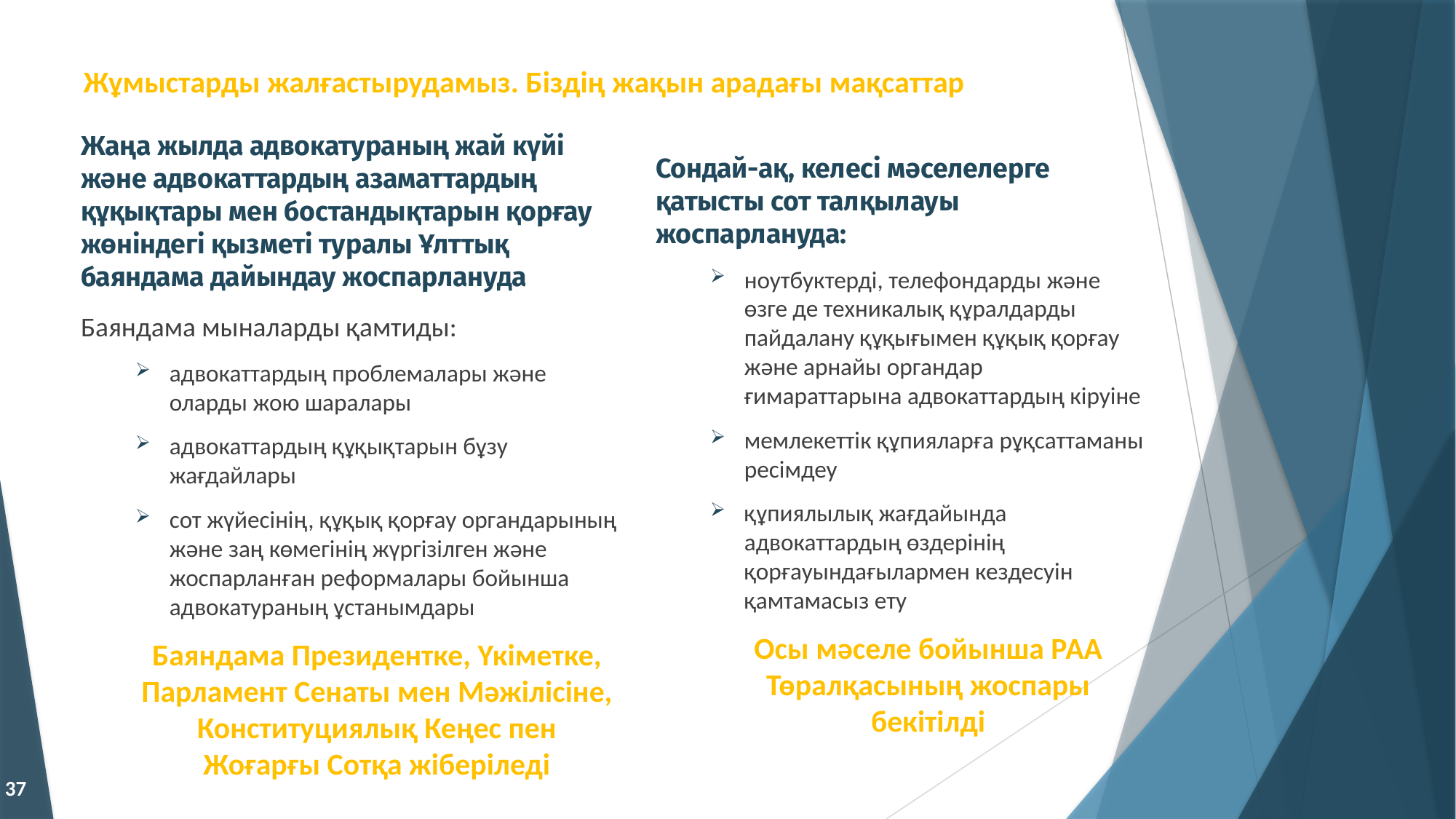

Жұмыстарды жалғастырудамыз. Біздің жақын арадағы мақсаттар
# Жаңа жылда адвокатураның жай күйі және адвокаттардың азаматтардың құқықтары мен бостандықтарын қорғау жөніндегі қызметі туралы Ұлттық баяндама дайындау жоспарлануда
Сондай-ақ, келесі мәселелерге қатысты сот талқылауы жоспарлануда:
ноутбуктерді, телефондарды және өзге де техникалық құралдарды пайдалану құқығымен құқық қорғау және арнайы органдар ғимараттарына адвокаттардың кіруіне
мемлекеттік құпияларға рұқсаттаманы ресімдеу
құпиялылық жағдайында адвокаттардың өздерінің қорғауындағылармен кездесуін қамтамасыз ету
Осы мәселе бойынша РАА Төралқасының жоспары бекітілді
Баяндама мыналарды қамтиды:
адвокаттардың проблемалары және оларды жою шаралары
адвокаттардың құқықтарын бұзу жағдайлары
сот жүйесінің, құқық қорғау органдарының және заң көмегінің жүргізілген және жоспарланған реформалары бойынша адвокатураның ұстанымдары
Баяндама Президентке, Үкіметке, Парламент Сенаты мен Мәжілісіне, Конституциялық Кеңес пен Жоғарғы Сотқа жіберіледі
37